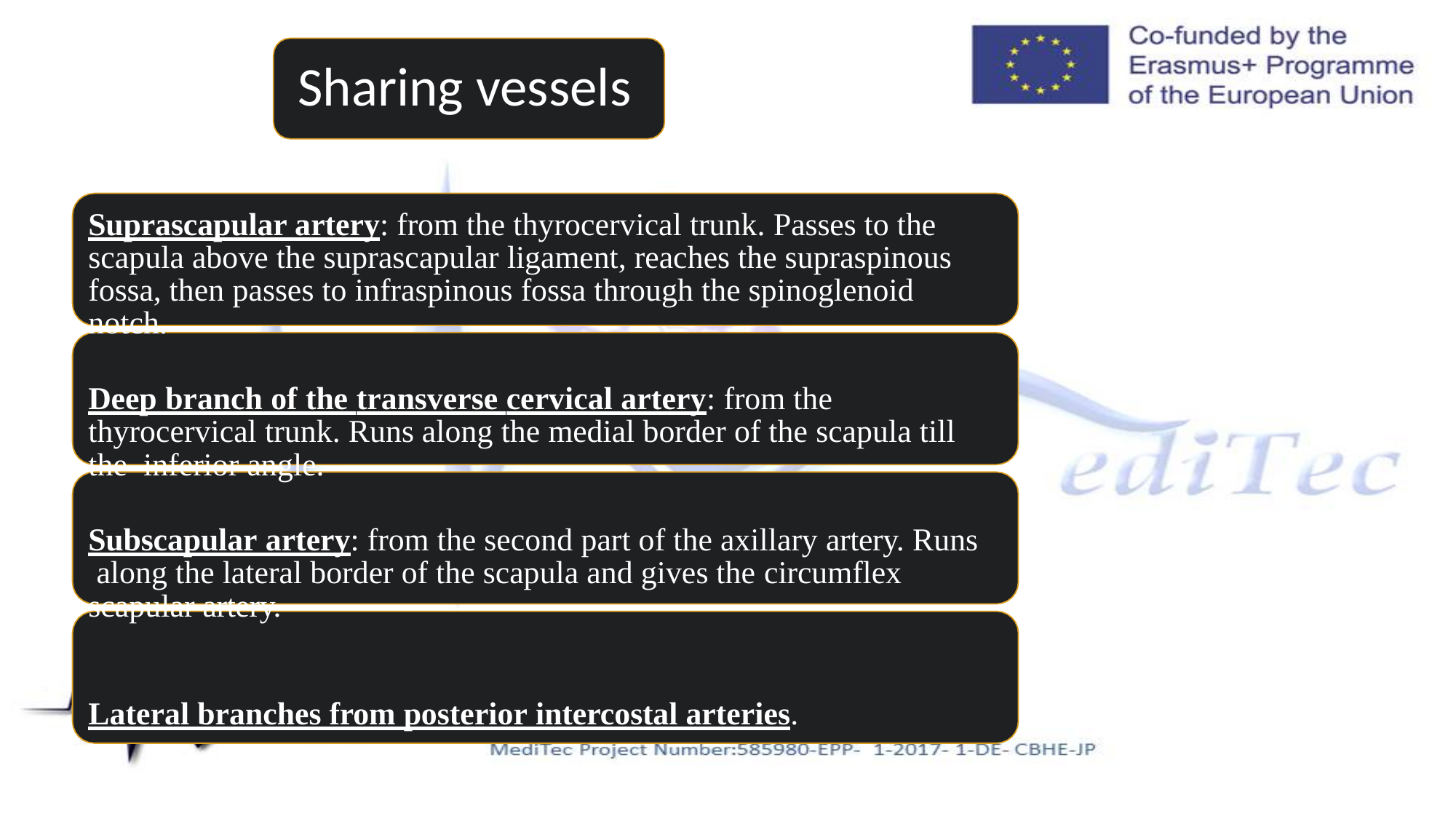

# Sharing vessels

Suprascapular artery: from the thyrocervical trunk. Passes to the  scapula above the suprascapular ligament, reaches the supraspinous  fossa, then passes to infraspinous fossa through the spinoglenoid notch.

Deep branch of the transverse cervical artery: from the  thyrocervical trunk. Runs along the medial border of the scapula till the  inferior angle.

Subscapular artery: from the second part of the axillary artery. Runs  along the lateral border of the scapula and gives the circumflex  scapular artery.

Lateral branches from posterior intercostal arteries.